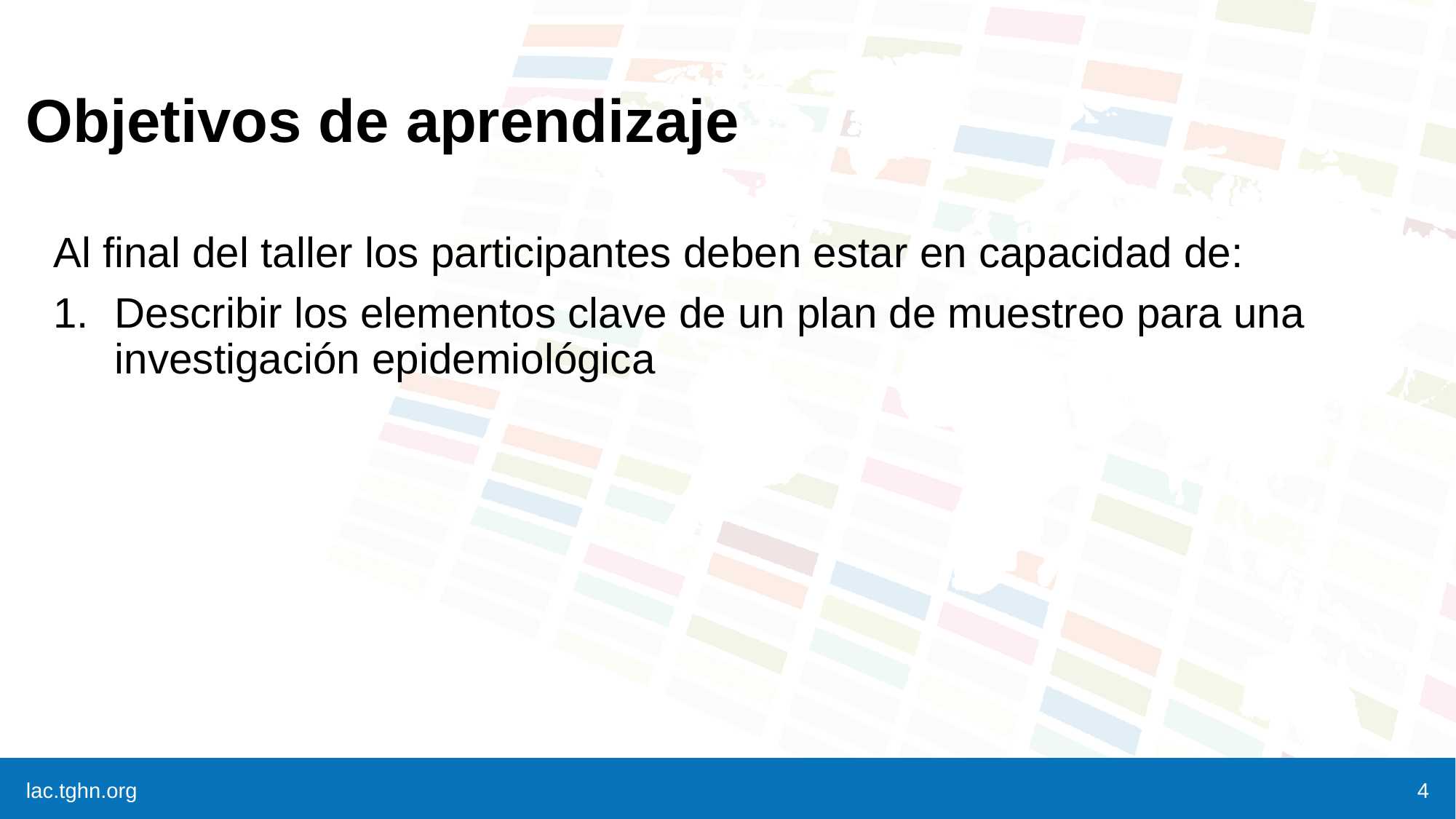

# Objetivos de aprendizaje
Al final del taller los participantes deben estar en capacidad de:
Describir los elementos clave de un plan de muestreo para una investigación epidemiológica